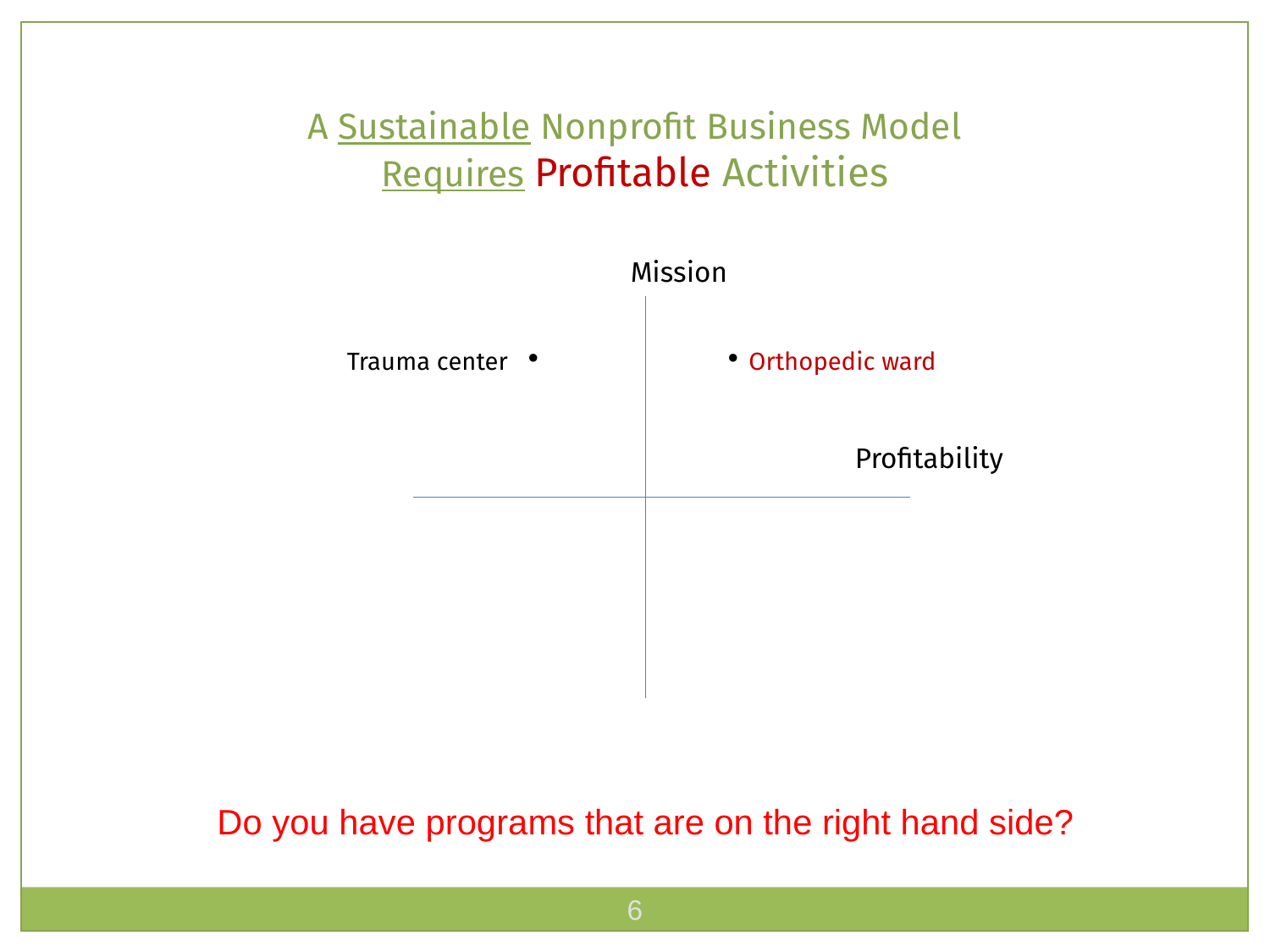

A Sustainable Nonprofit Business Model
Requires Profitable Activities

					    Mission

			Trauma center   • 		• Orthopedic ward

							Profitability

Do you have programs that are on the right hand side?
6